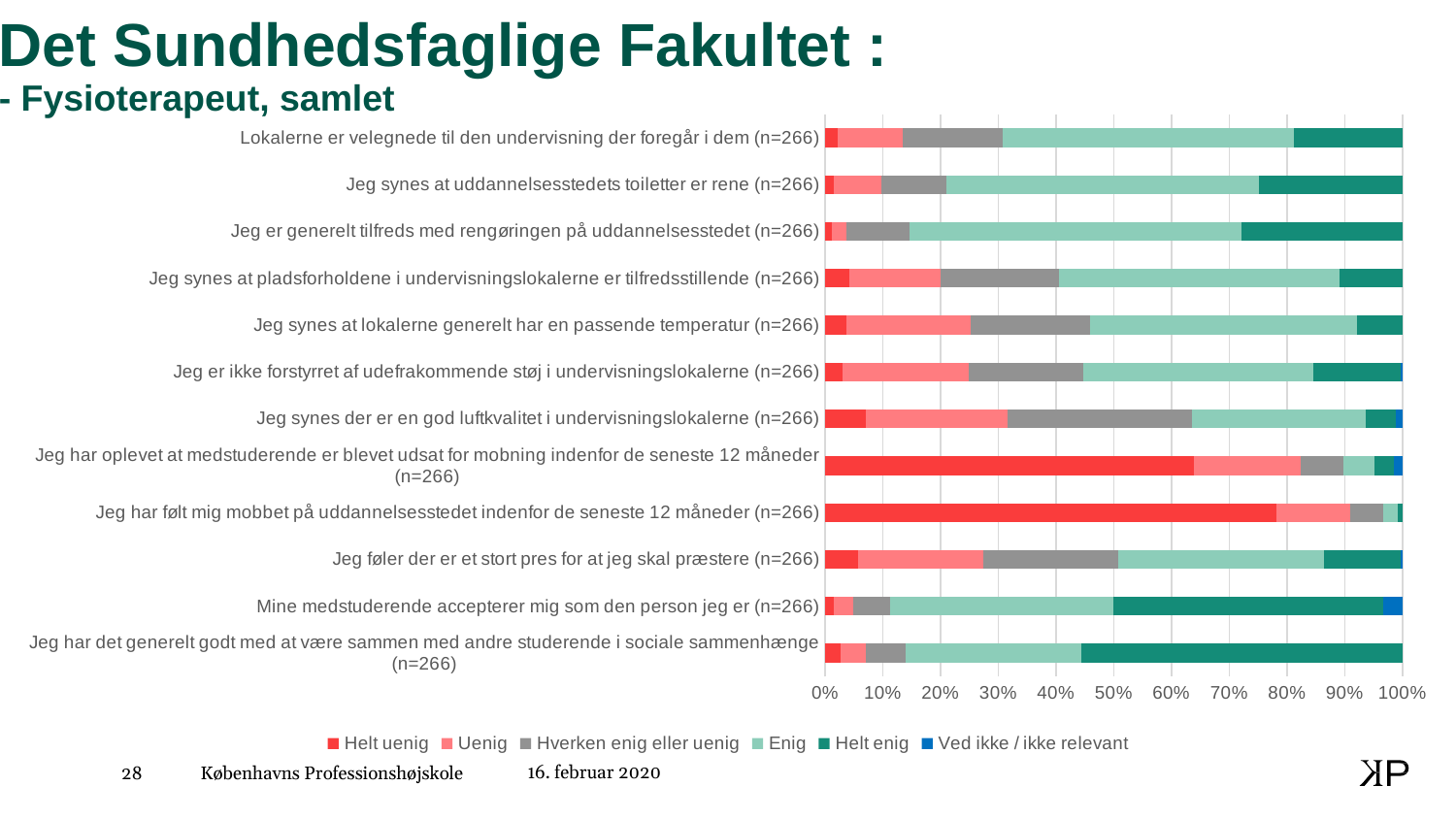

# Det Sundhedsfaglige Fakultet : - Fysioterapeut, samlet

### Chart

| Category | Helt uenig | Uenig | Hverken enig eller uenig | Enig | Helt enig | Ved ikke / ikke relevant |
|---|---|---|---|---|---|---|
| Jeg har det generelt godt med at være sammen med andre studerende i sociale sammenhænge (n=266) | 7.0 | 12.0 | 18.0 | 81.0 | 148.0 | None |
| Mine medstuderende accepterer mig som den person jeg er (n=266) | 4.0 | 9.0 | 17.0 | 103.0 | 124.0 | 9.0 |
| Jeg føler der er et stort pres for at jeg skal præstere (n=266) | 15.0 | 58.0 | 62.0 | 95.0 | 35.0 | 1.0 |
| Jeg har følt mig mobbet på uddannelsesstedet indenfor de seneste 12 måneder (n=266) | 208.0 | 34.0 | 15.0 | 7.0 | 2.0 | None |
| Jeg har oplevet at medstuderende er blevet udsat for mobning indenfor de seneste 12 måneder (n=266) | 170.0 | 49.0 | 20.0 | 14.0 | 9.0 | 4.0 |
| Jeg synes der er en god luftkvalitet i undervisningslokalerne (n=266) | 19.0 | 65.0 | 85.0 | 80.0 | 14.0 | 3.0 |
| Jeg er ikke forstyrret af udefrakommende støj i undervisningslokalerne (n=266) | 8.0 | 58.0 | 53.0 | 106.0 | 40.0 | 1.0 |
| Jeg synes at lokalerne generelt har en passende temperatur (n=266) | 10.0 | 57.0 | 55.0 | 123.0 | 21.0 | None |
| Jeg synes at pladsforholdene i undervisningslokalerne er tilfredsstillende (n=266) | 11.0 | 42.0 | 55.0 | 129.0 | 29.0 | None |
| Jeg er generelt tilfreds med rengøringen på uddannelsesstedet (n=266) | 3.0 | 7.0 | 29.0 | 153.0 | 74.0 | None |
| Jeg synes at uddannelsesstedets toiletter er rene (n=266) | 4.0 | 22.0 | 30.0 | 144.0 | 66.0 | None |
| Lokalerne er velegnede til den undervisning der foregår i dem (n=266) | 6.0 | 30.0 | 46.0 | 134.0 | 50.0 | None |
16. februar 2020